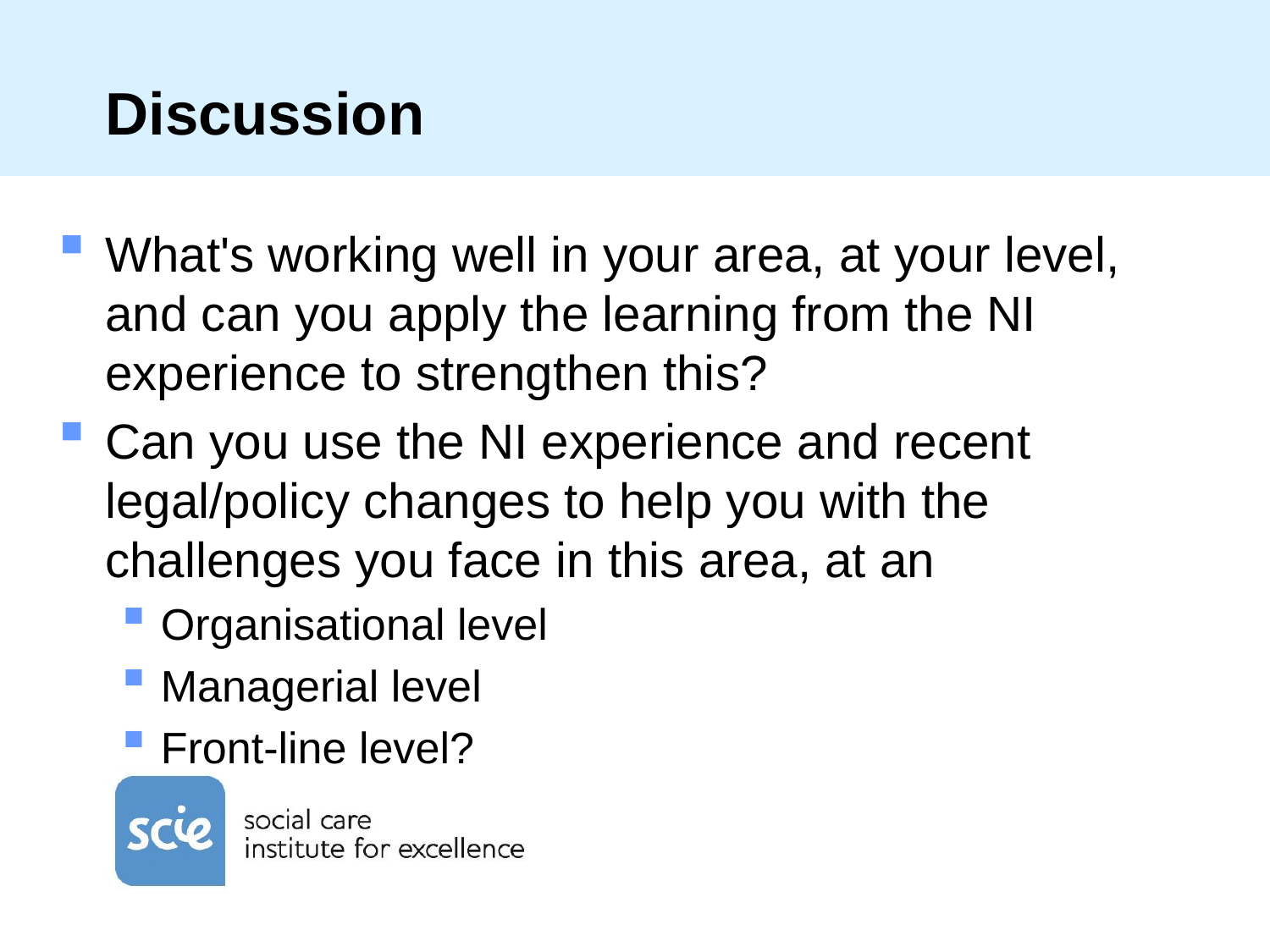

# Discussion
What's working well in your area, at your level, and can you apply the learning from the NI experience to strengthen this?
Can you use the NI experience and recent legal/policy changes to help you with the challenges you face in this area, at an
Organisational level
Managerial level
Front-line level?